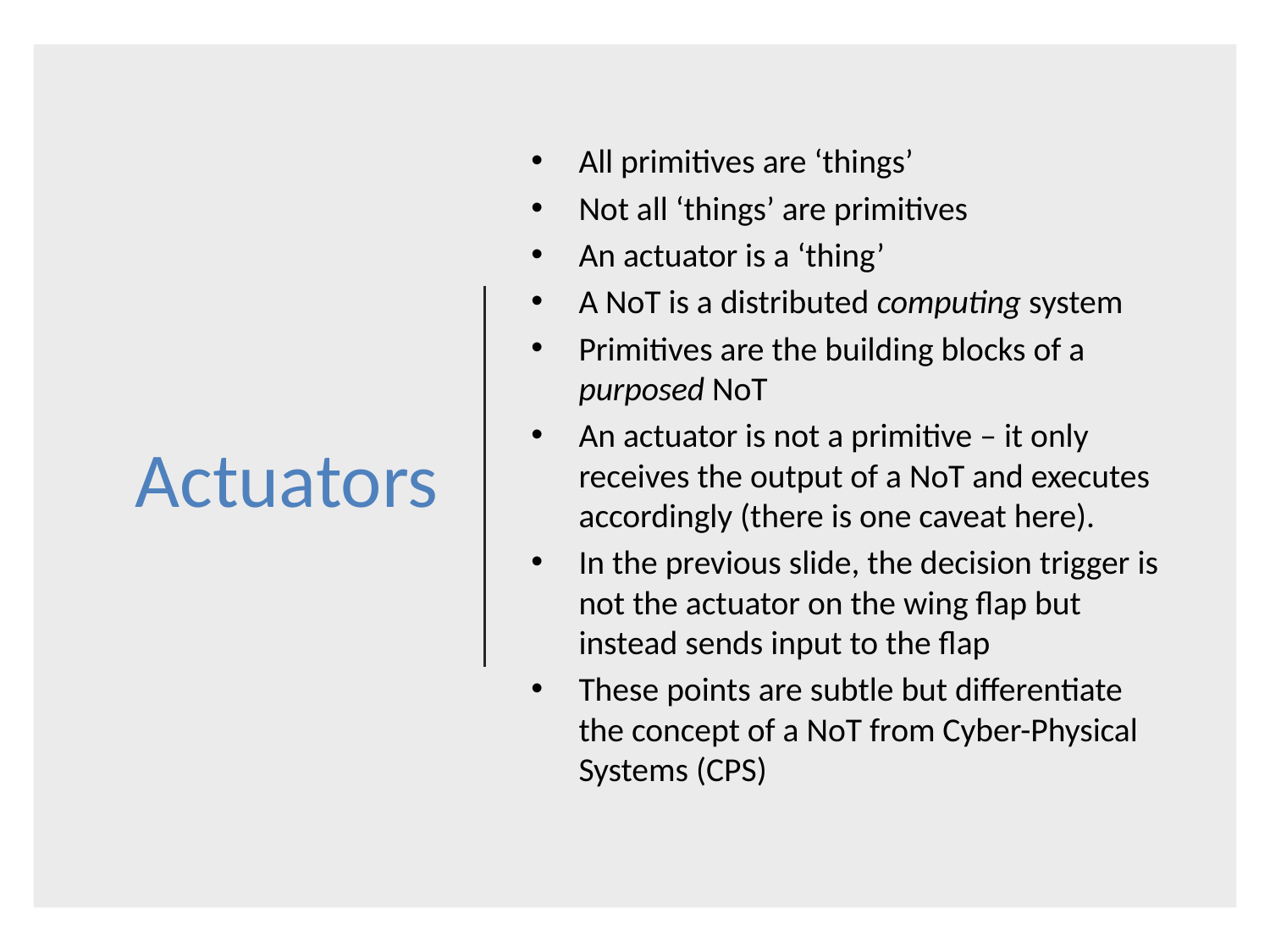

# Actuators
All primitives are ‘things’
Not all ‘things’ are primitives
An actuator is a ‘thing’
A NoT is a distributed computing system
Primitives are the building blocks of a purposed NoT
An actuator is not a primitive – it only receives the output of a NoT and executes accordingly (there is one caveat here).
In the previous slide, the decision trigger is not the actuator on the wing flap but instead sends input to the flap
These points are subtle but differentiate the concept of a NoT from Cyber-Physical Systems (CPS)